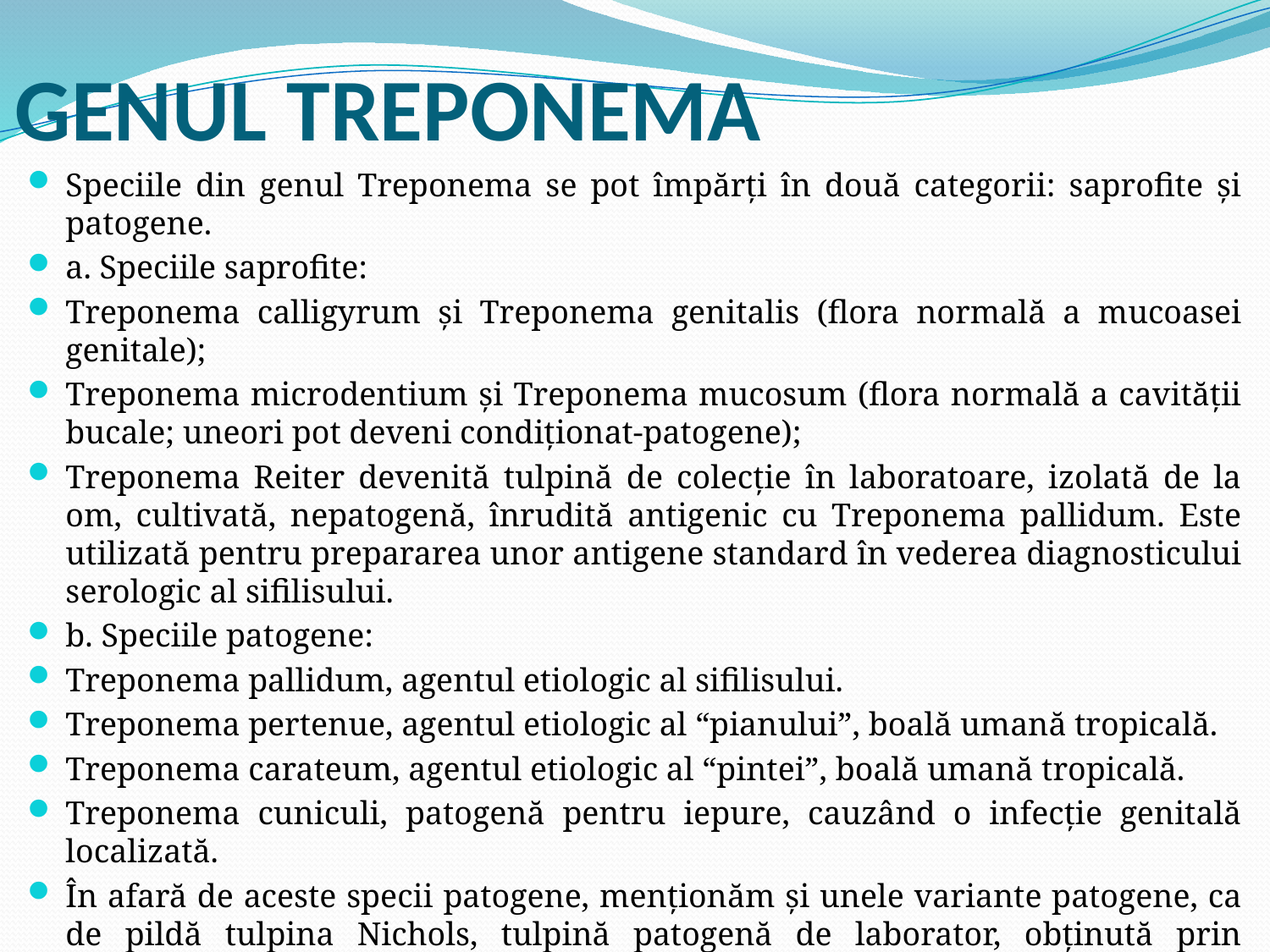

# GENUL TREPONEMA
Speciile din genul Treponema se pot împărţi în două categorii: saprofite şi patogene.
a. Speciile saprofite:
Treponema calligyrum şi Treponema genitalis (flora normală a mucoasei genitale);
Treponema microdentium şi Treponema mucosum (flora normală a cavităţii bucale; uneori pot deveni condiţionat-patogene);
Treponema Reiter devenită tulpină de colecţie în laboratoare, izolată de la om, cultivată, nepatogenă, înrudită antigenic cu Treponema pallidum. Este utilizată pentru prepararea unor antigene standard în vederea diagnosticului serologic al sifilisului.
b. Speciile patogene:
Treponema pallidum, agentul etiologic al sifilisului.
Treponema pertenue, agentul etiologic al “pianului”, boală umană tropicală.
Treponema carateum, agentul etiologic al “pintei”, boală umană tropicală.
Treponema cuniculi, patogenă pentru iepure, cauzând o infecţie genitală localizată.
În afară de aceste specii patogene, menţionăm şi unele variante patogene, ca de pildă tulpina Nichols, tulpină patogenă de laborator, obţinută prin inocularea intratesticulară a iepurilor cu produse patologice de la bolnavii cu sifilis.